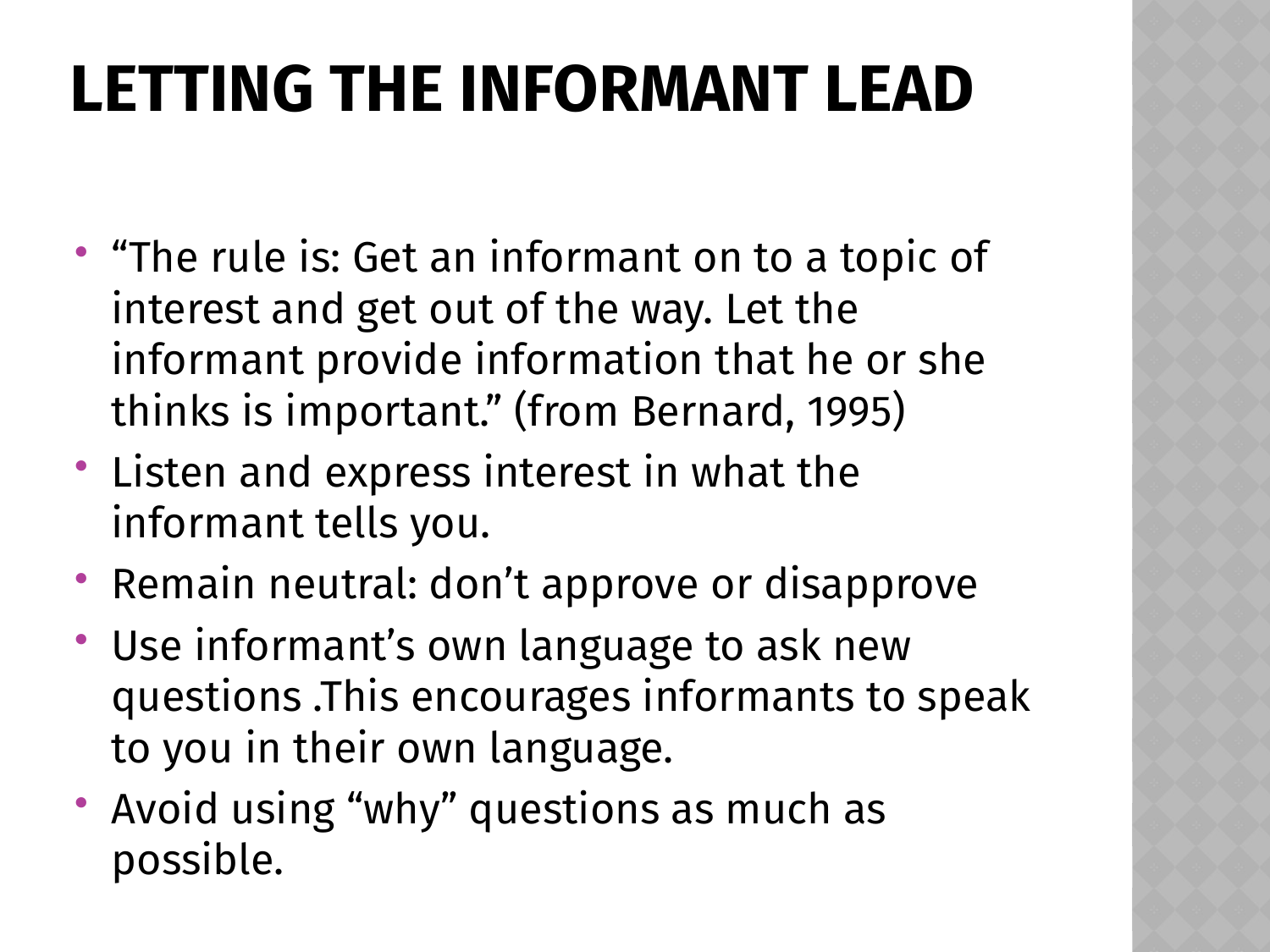

# Letting the Informant Lead
“The rule is: Get an informant on to a topic of interest and get out of the way. Let the informant provide information that he or she thinks is important.” (from Bernard, 1995)
Listen and express interest in what the informant tells you.
Remain neutral: don’t approve or disapprove
Use informant’s own language to ask new questions .This encourages informants to speak to you in their own language.
Avoid using “why” questions as much as possible.